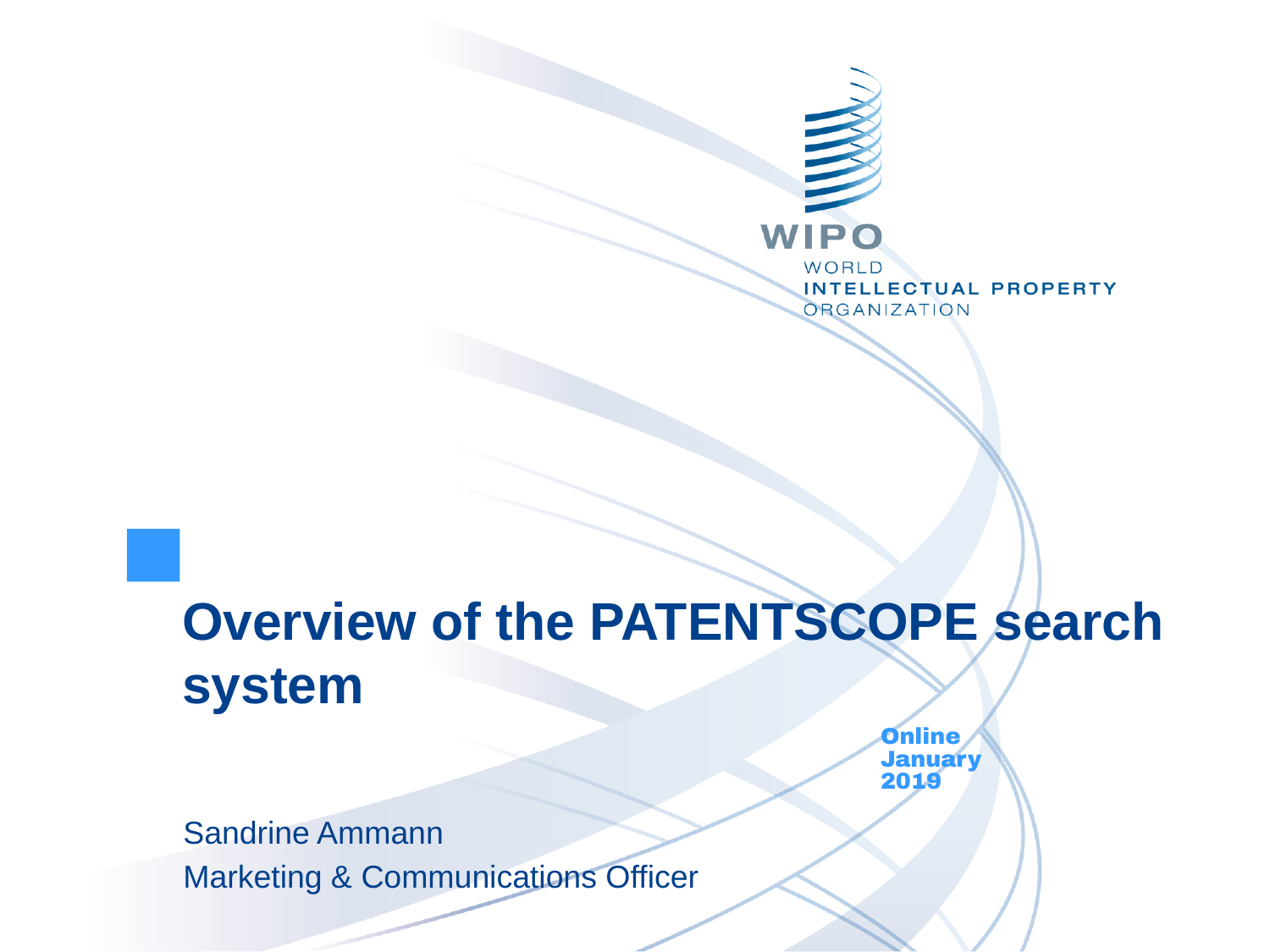

Overview of the PATENTSCOPE search system
Online
January
2019

Sandrine Ammann
Marketing & Communications Officer